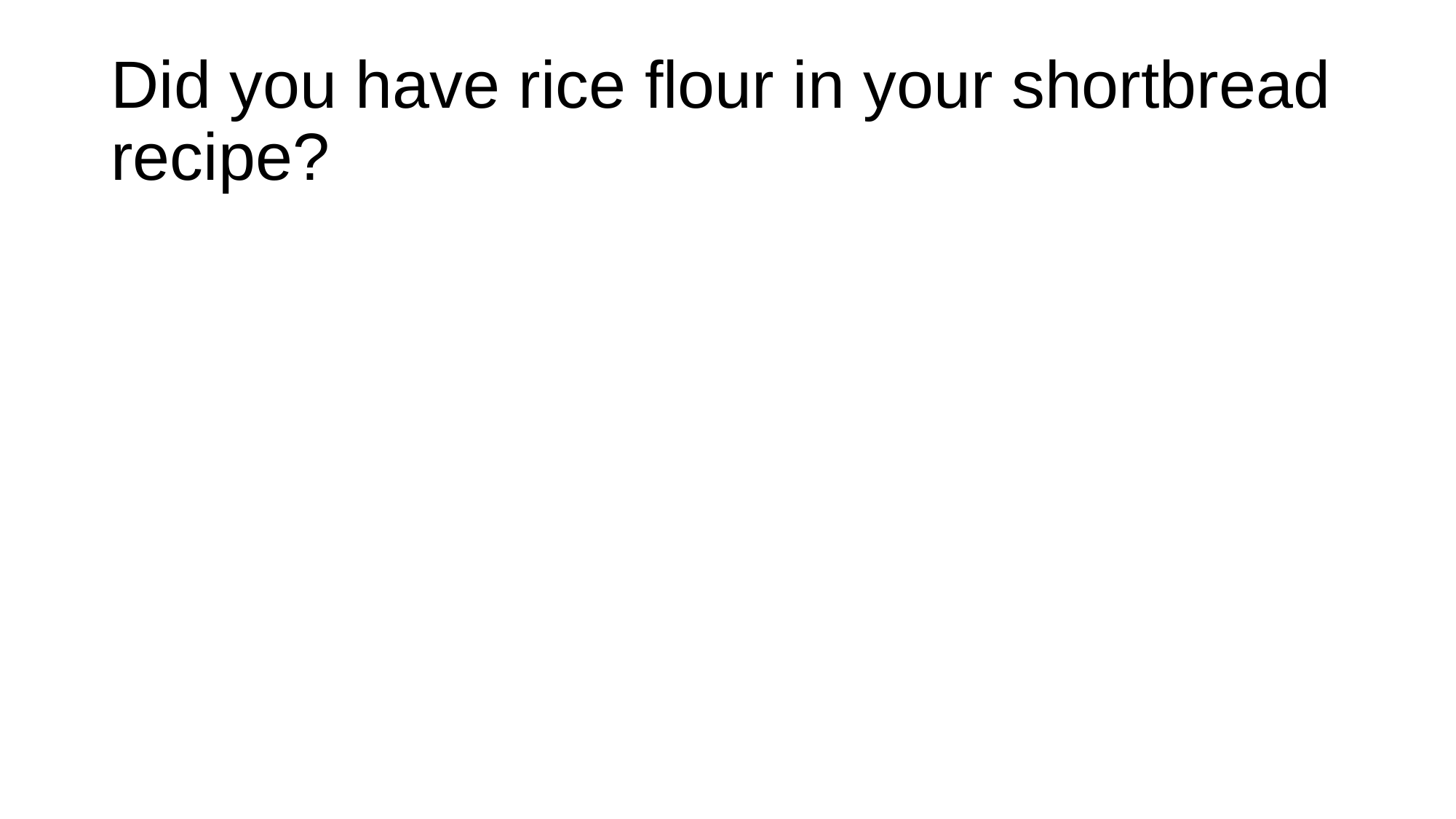

# Did you have rice flour in your shortbread recipe?